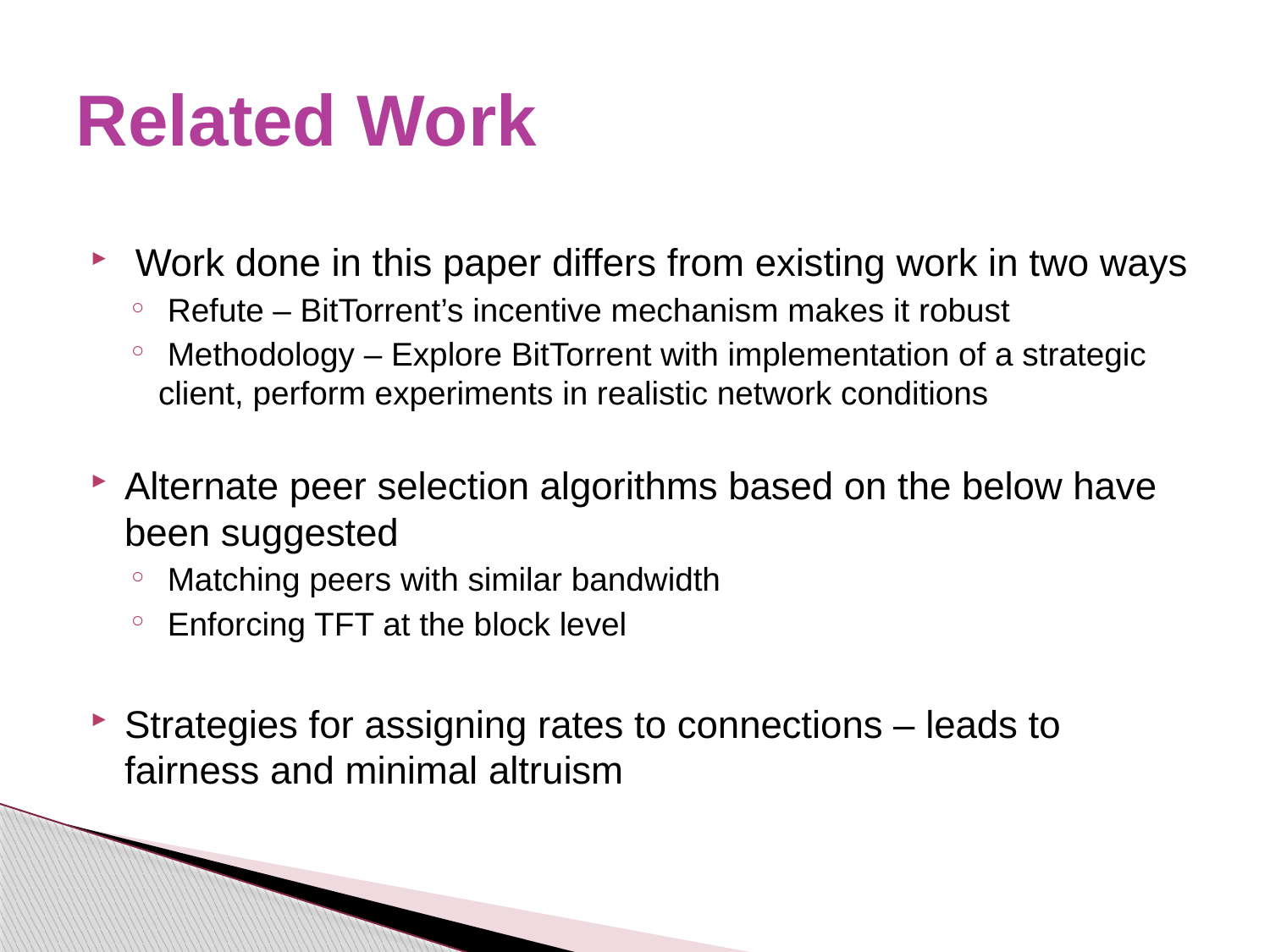

# Related Work

 Work done in this paper differs from existing work in two ways
 Refute – BitTorrent’s incentive mechanism makes it robust
 Methodology – Explore BitTorrent with implementation of a strategic client, perform experiments in realistic network conditions

Alternate peer selection algorithms based on the below have been suggested
 Matching peers with similar bandwidth
 Enforcing TFT at the block level

Strategies for assigning rates to connections – leads to fairness and minimal altruism